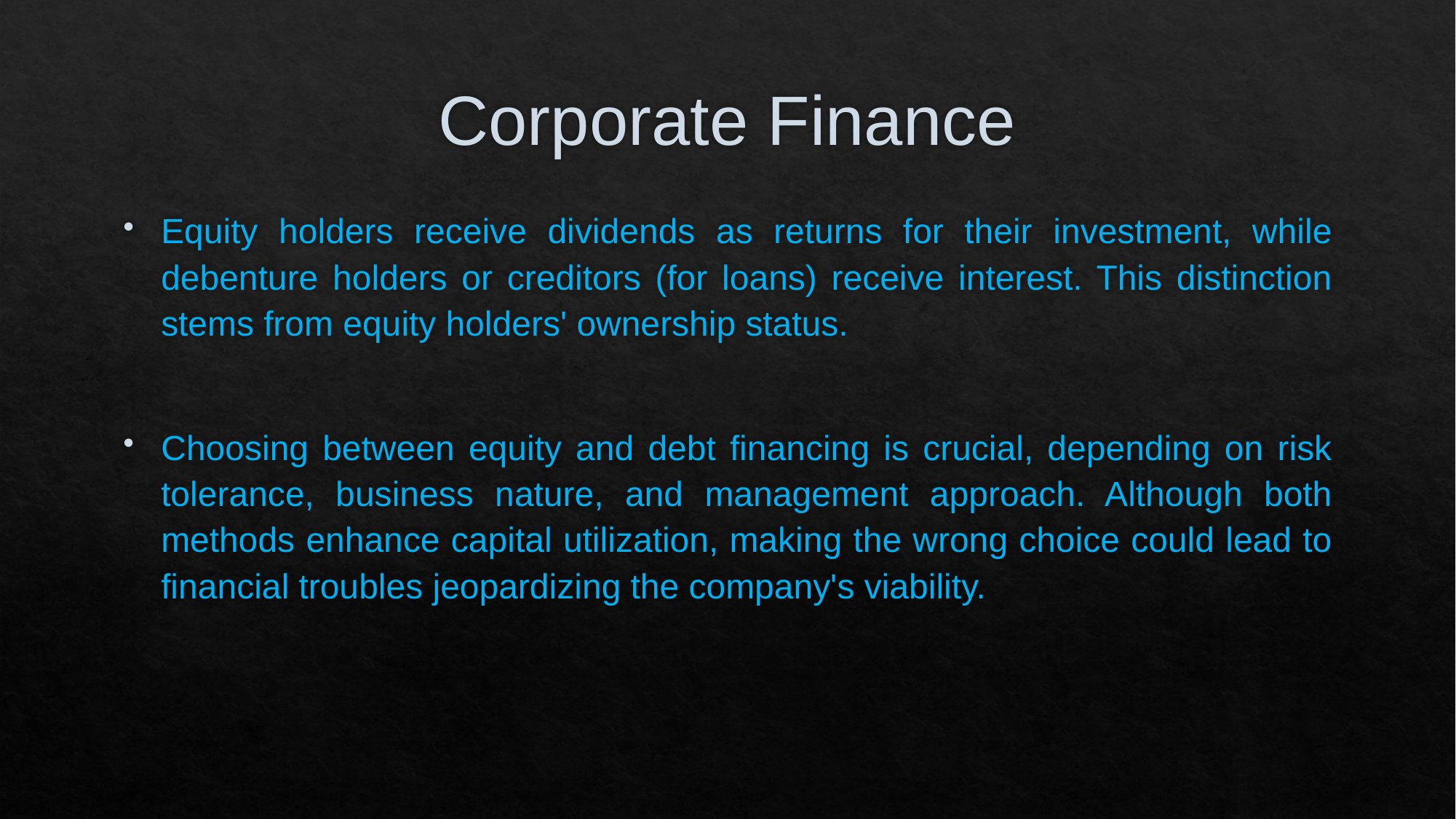

# Corporate Finance
Equity holders receive dividends as returns for their investment, while debenture holders or creditors (for loans) receive interest. This distinction stems from equity holders' ownership status.

Choosing between equity and debt financing is crucial, depending on risk tolerance, business nature, and management approach. Although both methods enhance capital utilization, making the wrong choice could lead to financial troubles jeopardizing the company's viability.